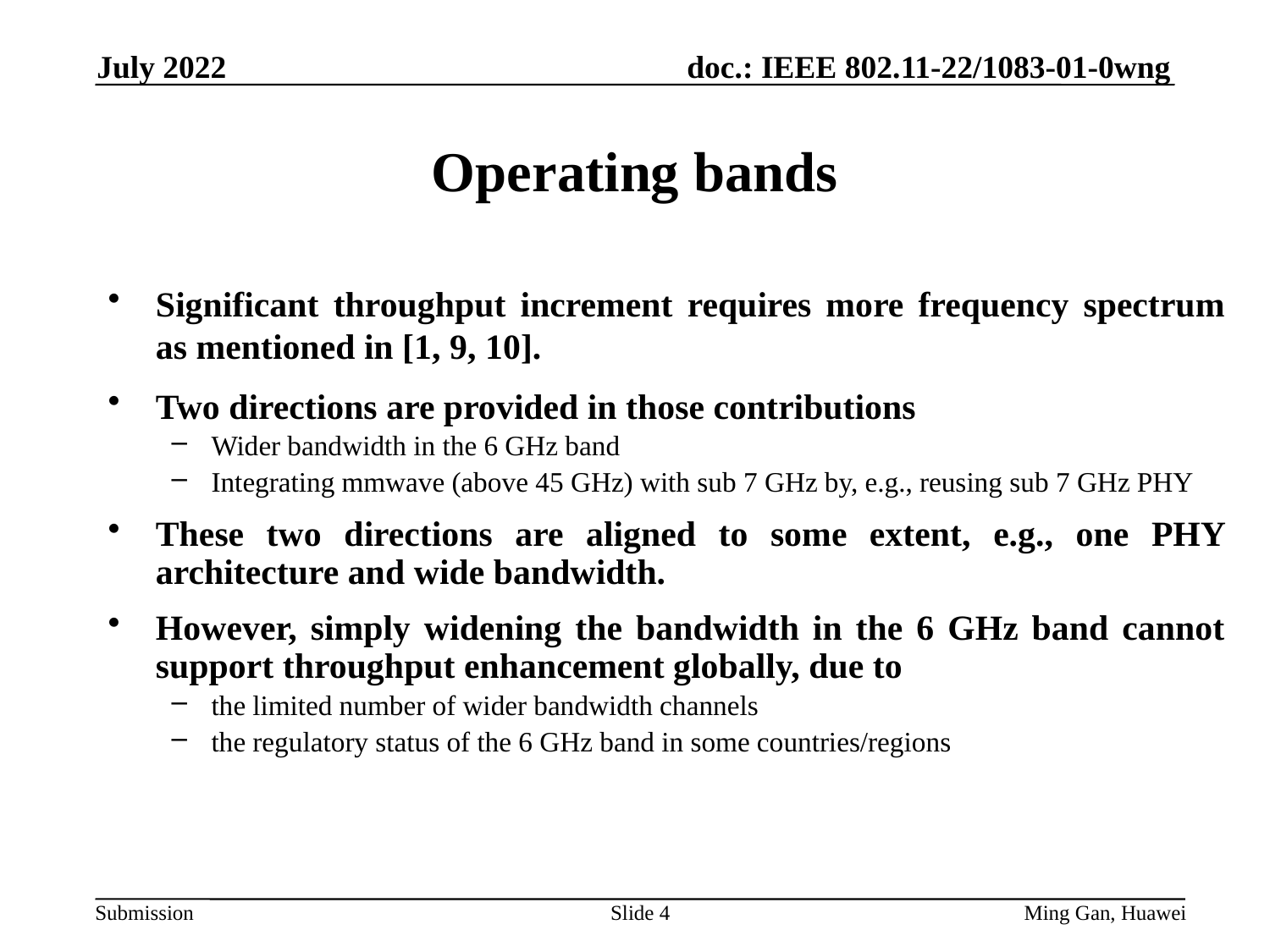

July 2022
# Operating bands
Significant throughput increment requires more frequency spectrum as mentioned in [1, 9, 10].
Two directions are provided in those contributions
Wider bandwidth in the 6 GHz band
Integrating mmwave (above 45 GHz) with sub 7 GHz by, e.g., reusing sub 7 GHz PHY
These two directions are aligned to some extent, e.g., one PHY architecture and wide bandwidth.
However, simply widening the bandwidth in the 6 GHz band cannot support throughput enhancement globally, due to
the limited number of wider bandwidth channels
the regulatory status of the 6 GHz band in some countries/regions
Slide 4
Ming Gan, Huawei